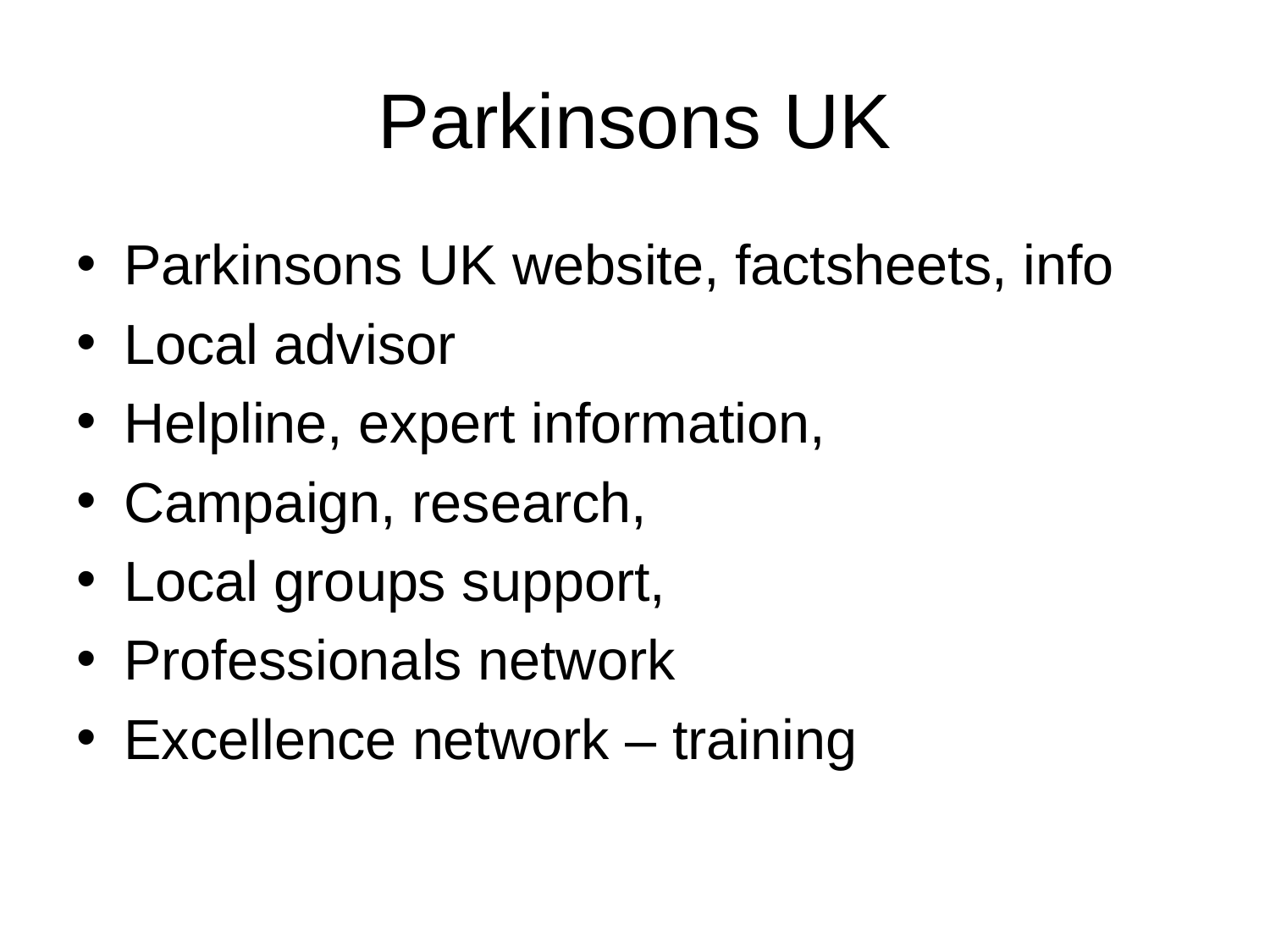

# Parkinsons UK
Parkinsons UK website, factsheets, info
Local advisor
Helpline, expert information,
Campaign, research,
Local groups support,
Professionals network
Excellence network – training